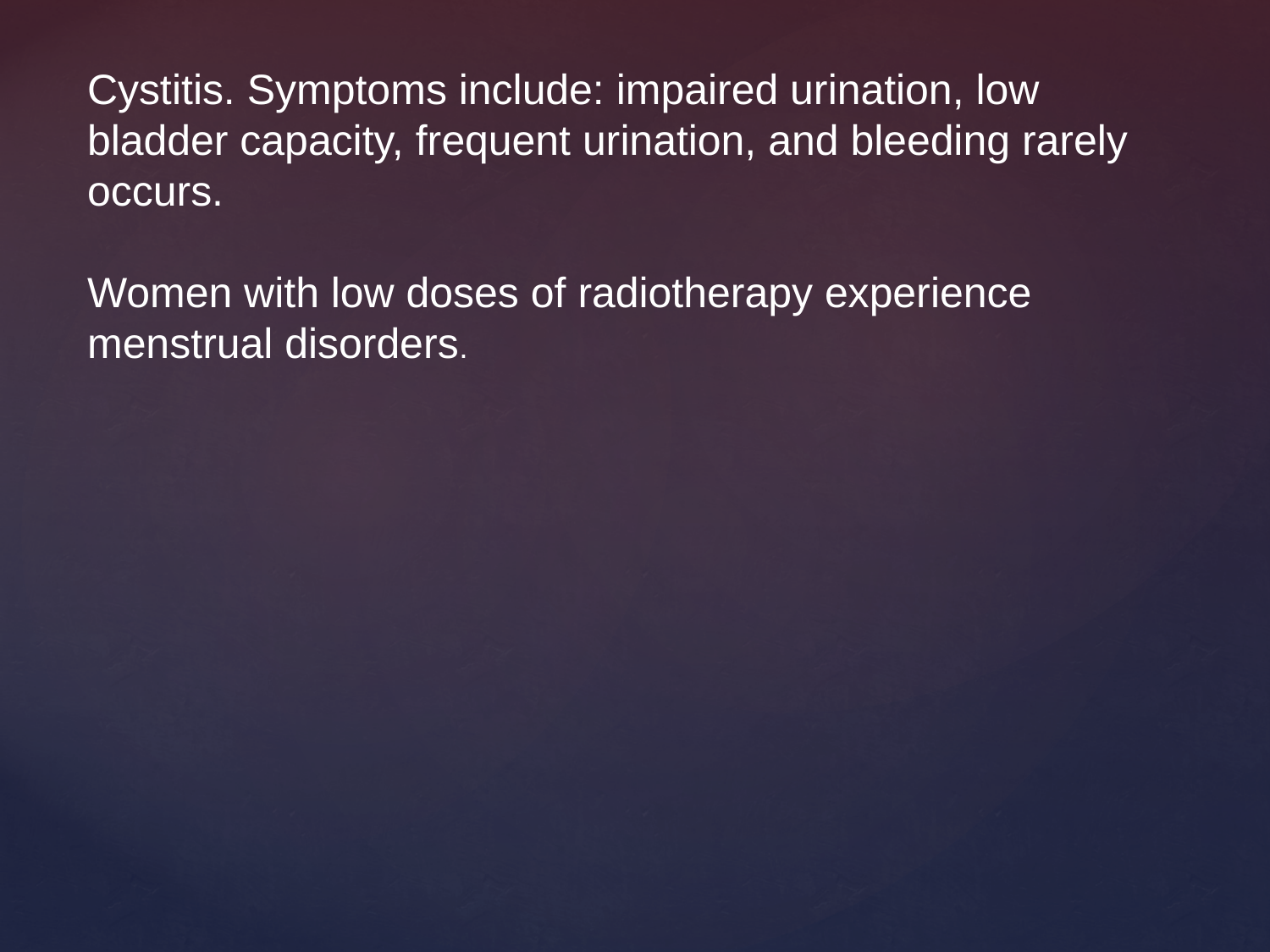

Cystitis. Symptoms include: impaired urination, low bladder capacity, frequent urination, and bleeding rarely occurs.

Women with low doses of radiotherapy experience menstrual disorders.